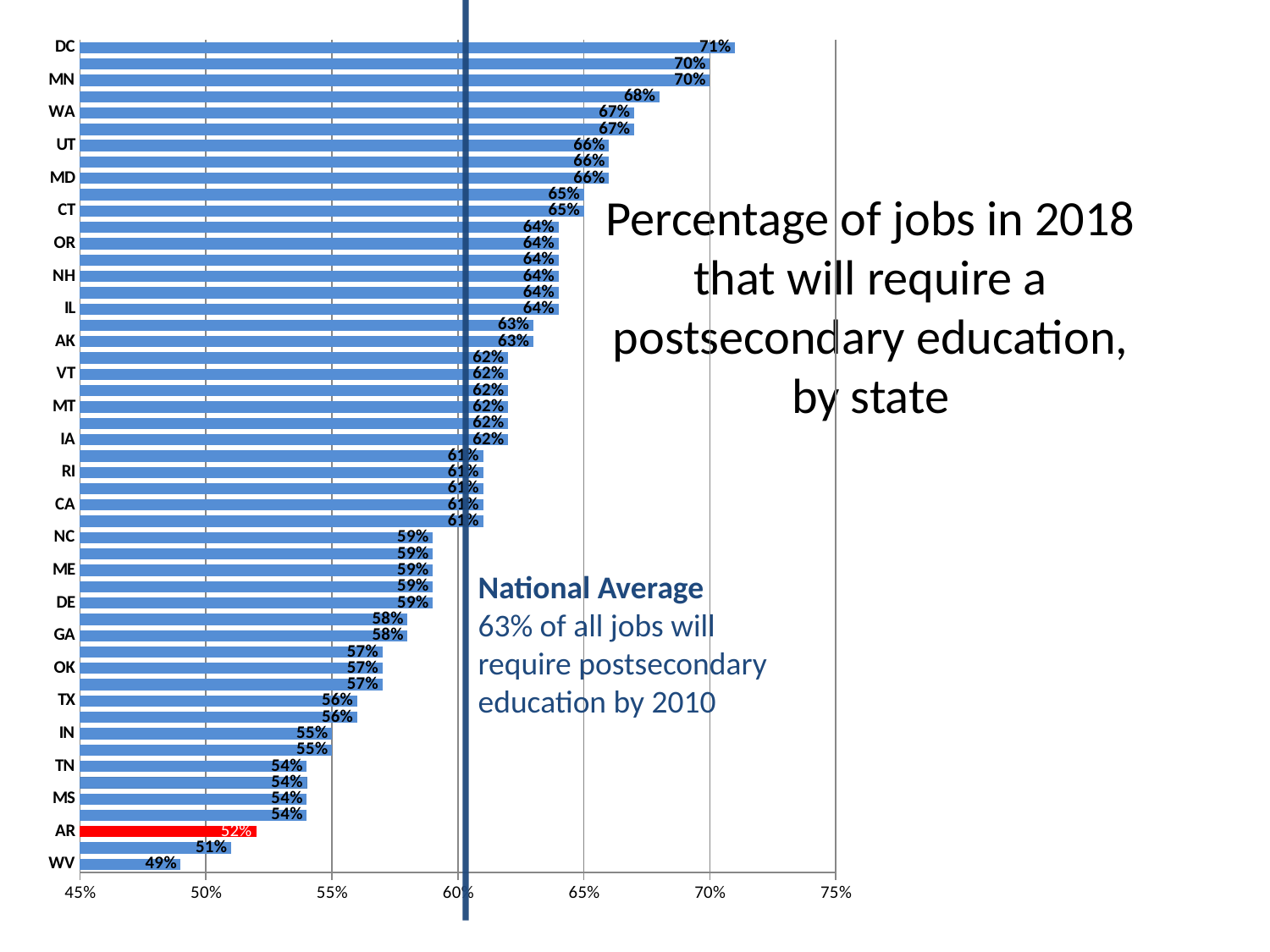

### Chart

| Category |  |
|---|---|
| WV | 0.4900000000000001 |
| LA | 0.51 |
| AR | 0.52 |
| KY | 0.54 |
| MS | 0.54 |
| NV | 0.54 |
| TN | 0.54 |
| AL | 0.55 |
| IN | 0.55 |
| SC | 0.56 |
| TX | 0.56 |
| OH | 0.57 |
| OK | 0.57 |
| PA | 0.57 |
| GA | 0.5800000000000001 |
| NM | 0.5800000000000001 |
| DE | 0.5900000000000001 |
| FL | 0.5900000000000001 |
| ME | 0.5900000000000001 |
| MO | 0.5900000000000001 |
| NC | 0.5900000000000001 |
| AZ | 0.6100000000000002 |
| CA | 0.6100000000000002 |
| ID | 0.6100000000000002 |
| RI | 0.6100000000000002 |
| WI | 0.6100000000000002 |
| IA | 0.6200000000000002 |
| MI | 0.6200000000000002 |
| MT | 0.6200000000000002 |
| SD | 0.6200000000000002 |
| VT | 0.6200000000000002 |
| WY | 0.6200000000000002 |
| AK | 0.6300000000000002 |
| NY | 0.6300000000000002 |
| IL | 0.6400000000000002 |
| KS | 0.6400000000000002 |
| NH | 0.6400000000000002 |
| NJ | 0.6400000000000002 |
| OR | 0.6400000000000002 |
| VA | 0.6400000000000002 |
| CT | 0.6500000000000002 |
| HI | 0.6500000000000002 |
| MD | 0.6600000000000003 |
| NE | 0.6600000000000003 |
| UT | 0.6600000000000003 |
| CO | 0.6700000000000003 |
| WA | 0.6700000000000003 |
| MA | 0.6800000000000003 |
| MN | 0.7000000000000002 |
| ND | 0.7000000000000002 |
| DC | 0.7100000000000002 |
# Percentage of jobs in 2018 that will require a postsecondary education, by state
National Average
63% of all jobs will require postsecondary education by 2010